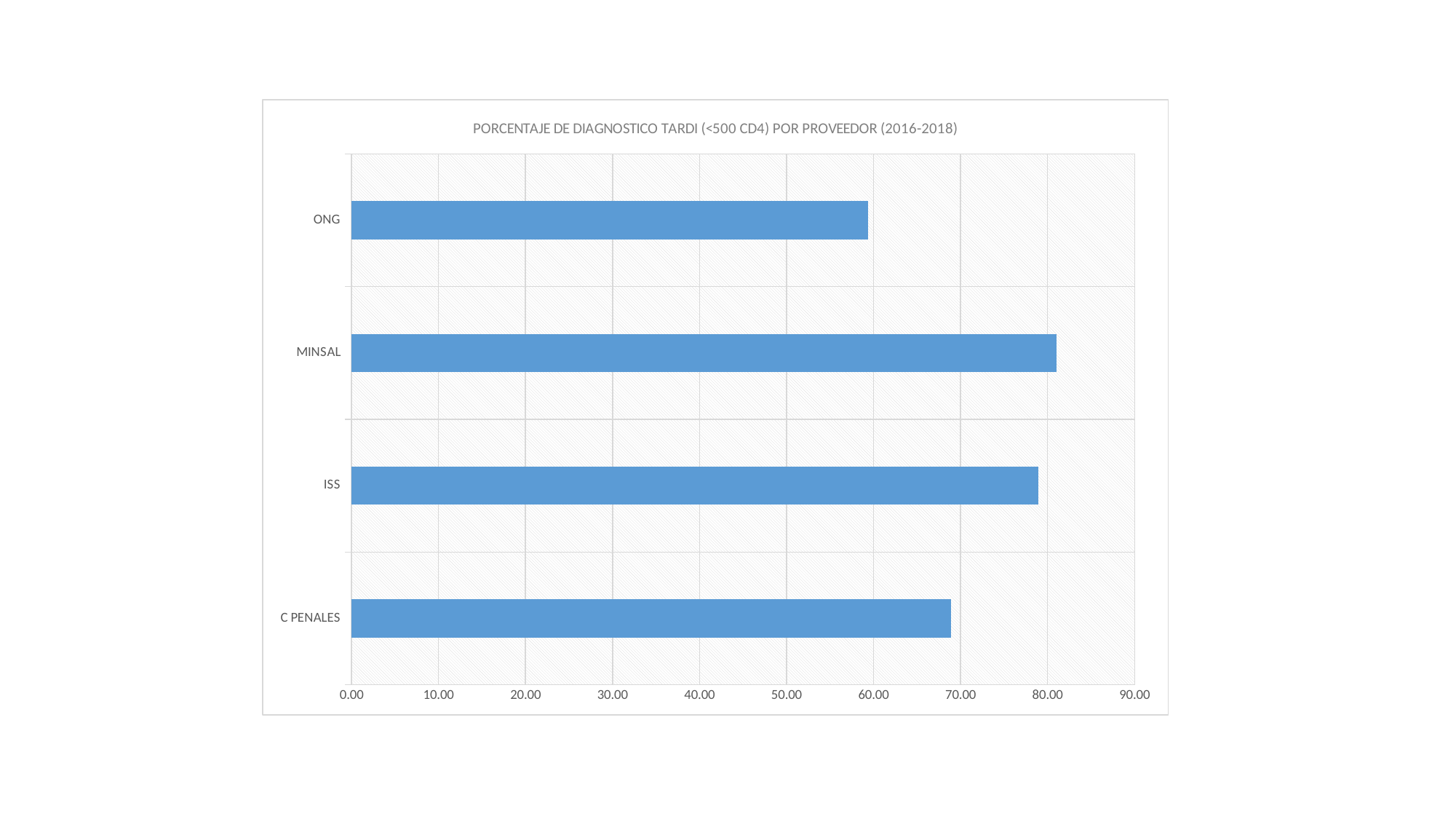

### Chart: PORCENTAJE DE DIAGNOSTICO TARDI (<500 CD4) POR PROVEEDOR (2016-2018)

| Category |  |
|---|---|
| C PENALES | 68.88888888888889 |
| ISS | 78.94736842105263 |
| MINSAL | 80.99372889532079 |
| ONG | 59.375 |
#